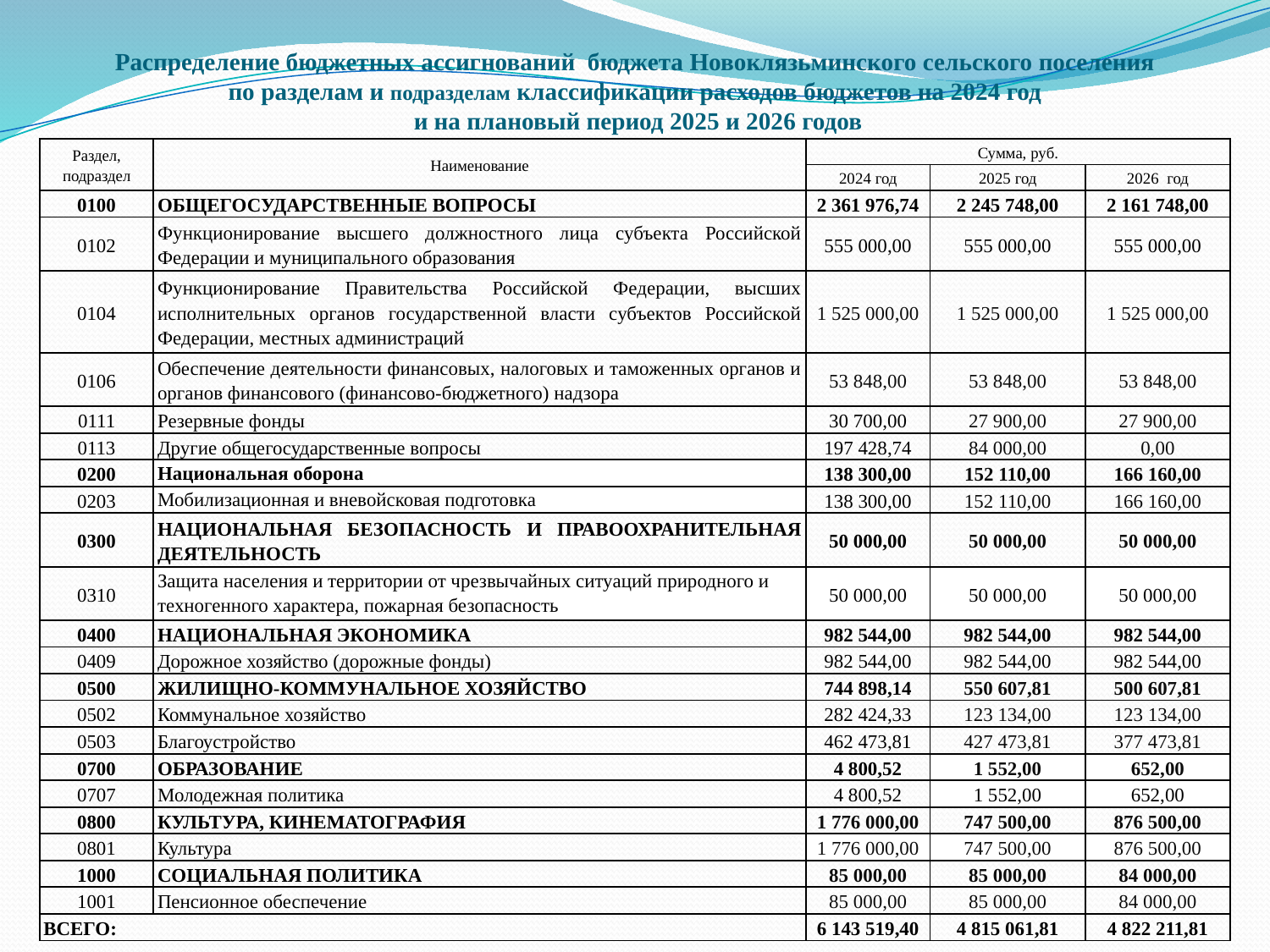

|  |  |  |  |  |  |  |
| --- | --- | --- | --- | --- | --- | --- |
|  |  |  |  |  |  |  |
| Раздел, подраздел | Наименование | Сумма, руб. |  |  |  |  |
|  |  | 2024 год | 2025 год |  | 2026 год |  |
| 0100 | ОБЩЕГОСУДАРСТВЕННЫЕ ВОПРОСЫ | 2 361 976,74 | 2 245 748,00 |  | 2 161 748,00 |  |
| 0102 | Функционирование высшего должностного лица субъекта Российской Федерации и муниципального образования | 555 000,00 | 555 000,00 |  | 555 000,00 |  |
| 0104 | Функционирование Правительства Российской Федерации, высших исполнительных органов государственной власти субъектов Российской Федерации, местных администраций | 1 525 000,00 | 1 525 000,00 |  | 1 525 000,00 |  |
| 0106 | Обеспечение деятельности финансовых, налоговых и таможенных органов и органов финансового (финансово-бюджетного) надзора | 53 848,00 | 53 848,00 |  | 53 848,00 |  |
| 0111 | Резервные фонды | 30 700,00 | 27 900,00 |  | 27 900,00 |  |
| 0113 | Другие общегосударственные вопросы | 197 428,74 | 84 000,00 |  | 0,00 |  |
| 0200 | Национальная оборона | 138 300,00 | 152 110,00 |  | 166 160,00 |  |
| 0203 | Мобилизационная и вневойсковая подготовка | 138 300,00 | 152 110,00 |  | 166 160,00 |  |
| 0300 | НАЦИОНАЛЬНАЯ БЕЗОПАСНОСТЬ И ПРАВООХРАНИТЕЛЬНАЯ ДЕЯТЕЛЬНОСТЬ | 50 000,00 | 50 000,00 |  | 50 000,00 |  |
| 0310 | Защита населения и территории от чрезвычайных ситуаций природного и техногенного характера, пожарная безопасность | 50 000,00 | 50 000,00 |  | 50 000,00 |  |
| 0400 | НАЦИОНАЛЬНАЯ ЭКОНОМИКА | 982 544,00 | 982 544,00 |  | 982 544,00 |  |
| 0409 | Дорожное хозяйство (дорожные фонды) | 982 544,00 | 982 544,00 |  | 982 544,00 |  |
| 0500 | ЖИЛИЩНО-КОММУНАЛЬНОЕ ХОЗЯЙСТВО | 744 898,14 | 550 607,81 |  | 500 607,81 |  |
| 0502 | Коммунальное хозяйство | 282 424,33 | 123 134,00 |  | 123 134,00 |  |
| 0503 | Благоустройство | 462 473,81 | 427 473,81 |  | 377 473,81 |  |
| 0700 | ОБРАЗОВАНИЕ | 4 800,52 | 1 552,00 |  | 652,00 |  |
| 0707 | Молодежная политика | 4 800,52 | 1 552,00 |  | 652,00 |  |
| 0800 | КУЛЬТУРА, КИНЕМАТОГРАФИЯ | 1 776 000,00 | 747 500,00 |  | 876 500,00 |  |
| 0801 | Культура | 1 776 000,00 | 747 500,00 |  | 876 500,00 |  |
| 1000 | СОЦИАЛЬНАЯ ПОЛИТИКА | 85 000,00 | 85 000,00 |  | 84 000,00 |  |
| 1001 | Пенсионное обеспечение | 85 000,00 | 85 000,00 |  | 84 000,00 |  |
| ВСЕГО: |  | 6 143 519,40 | 4 815 061,81 |  | 4 822 211,81 |  |
# Распределение бюджетных ассигнований  бюджета Новоклязьминского сельского поселения по разделам и подразделам классификации расходов бюджетов на 2024 год и на плановый период 2025 и 2026 годов